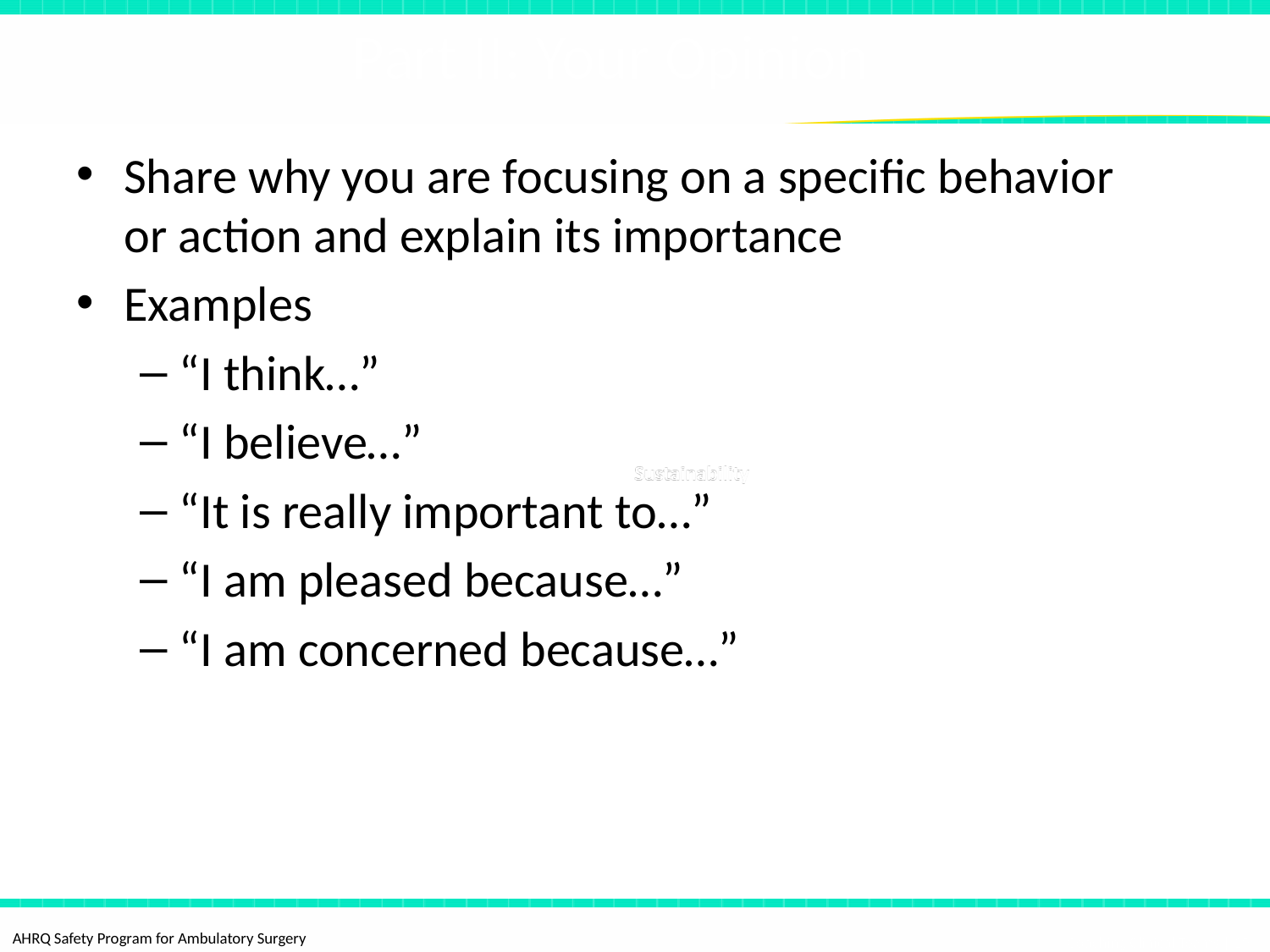

# Part II: Your Opinion
Share why you are focusing on a specific behavior or action and explain its importance
Examples
“I think…”
“I believe…”
“It is really important to…”
“I am pleased because…”
“I am concerned because…”